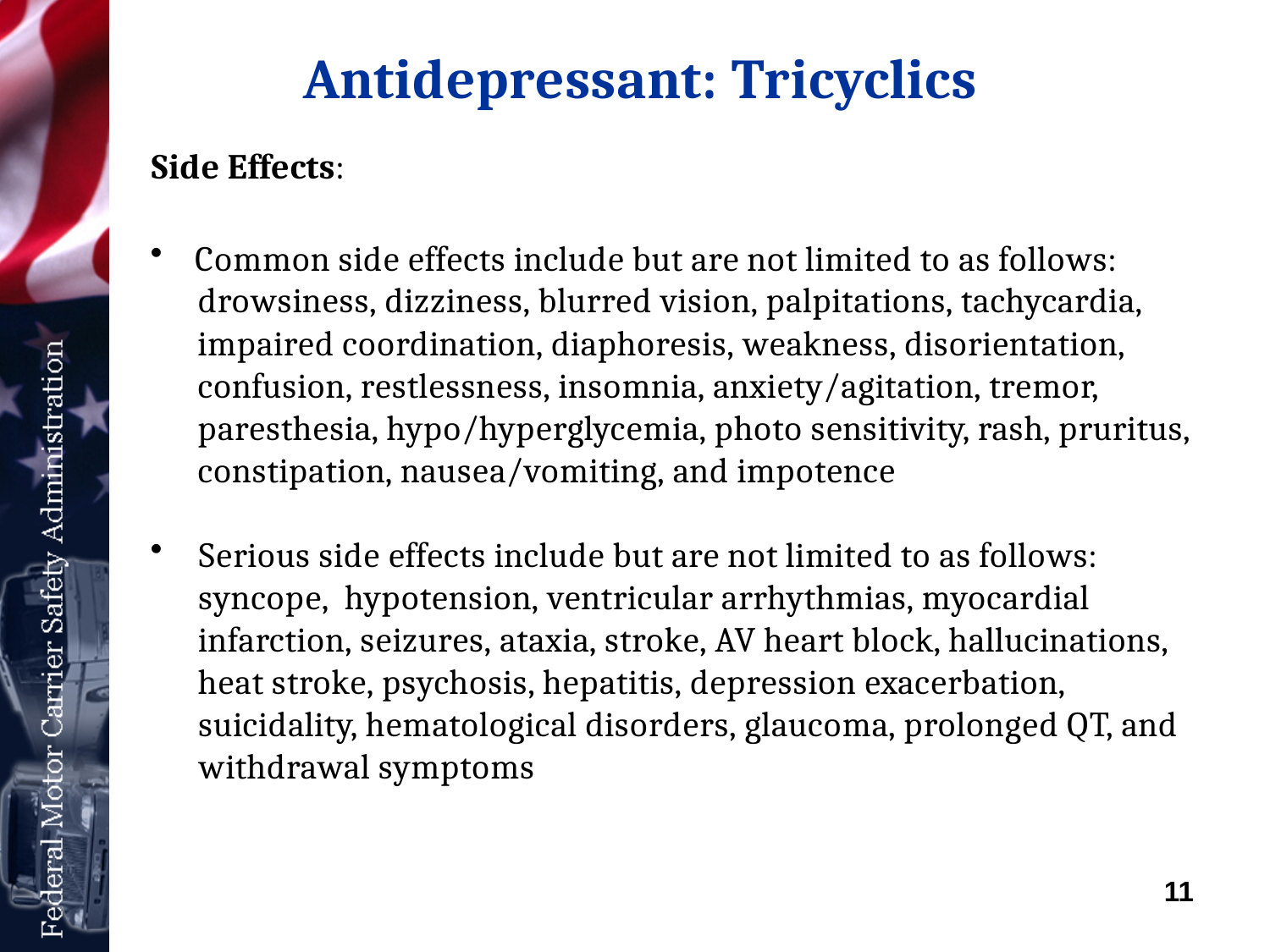

# Antidepressant: Tricyclics
Side Effects:

    Common side effects include but are not limited to as follows:
      drowsiness, dizziness, blurred vision, palpitations, tachycardia,
      impaired coordination, diaphoresis, weakness, disorientation,
      confusion, restlessness, insomnia, anxiety/agitation, tremor,
      paresthesia, hypo/hyperglycemia, photo sensitivity, rash, pruritus,
      constipation, nausea/vomiting, and impotence

Serious side effects include but are not limited to as follows: syncope,  hypotension, ventricular arrhythmias, myocardial infarction, seizures, ataxia, stroke, AV heart block, hallucinations, heat stroke, psychosis, hepatitis, depression exacerbation, suicidality, hematological disorders, glaucoma, prolonged QT, and withdrawal symptoms
11